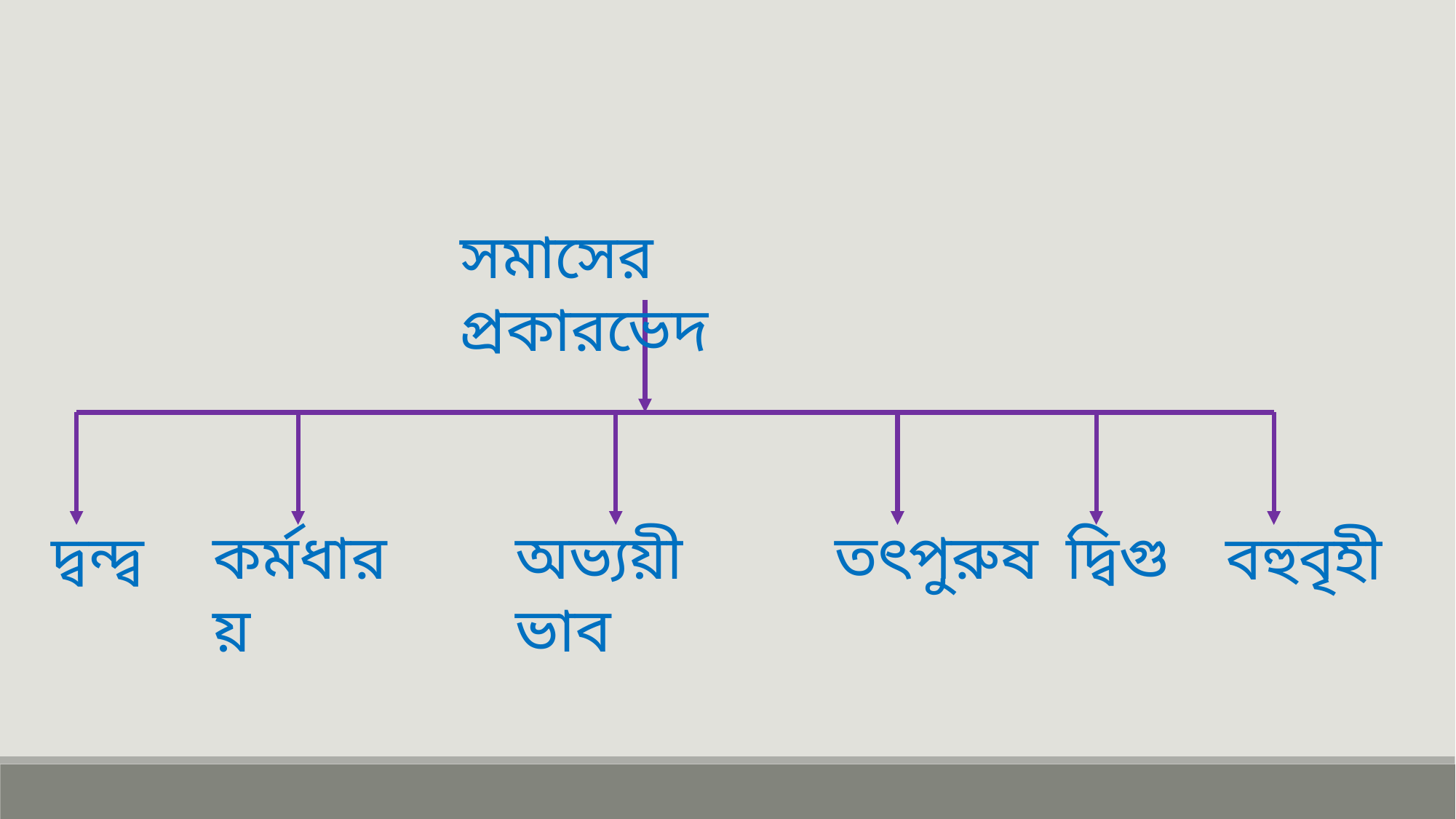

সমাসের প্রকারভেদ
দ্বন্দ্ব
কর্মধারয়
অভ্যয়ীভাব
তৎপুরুষ
দ্বিগু
বহুবৃহী